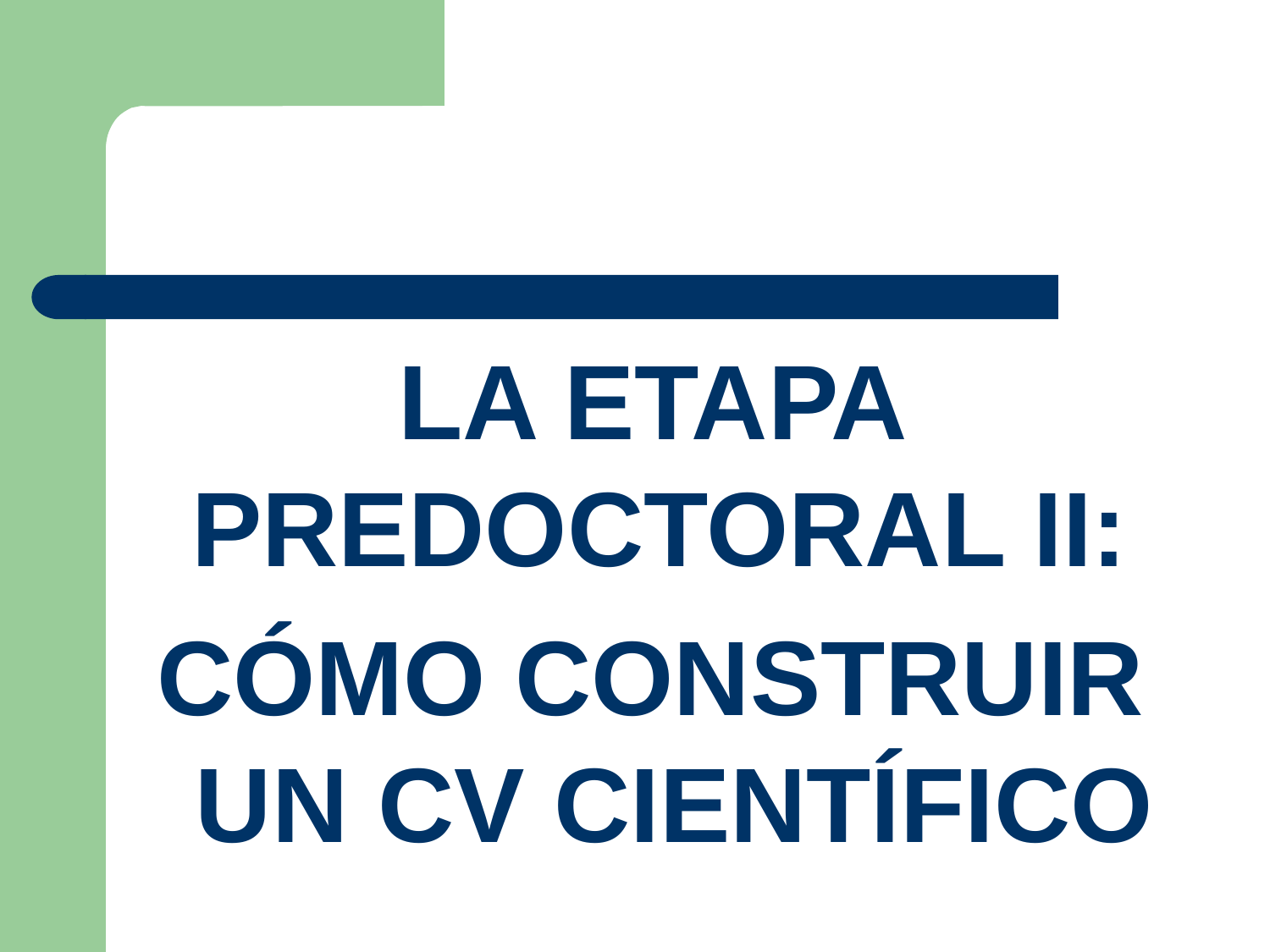

#
LA ETAPA PREDOCTORAL II:
CÓMO CONSTRUIR UN CV CIENTÍFICO